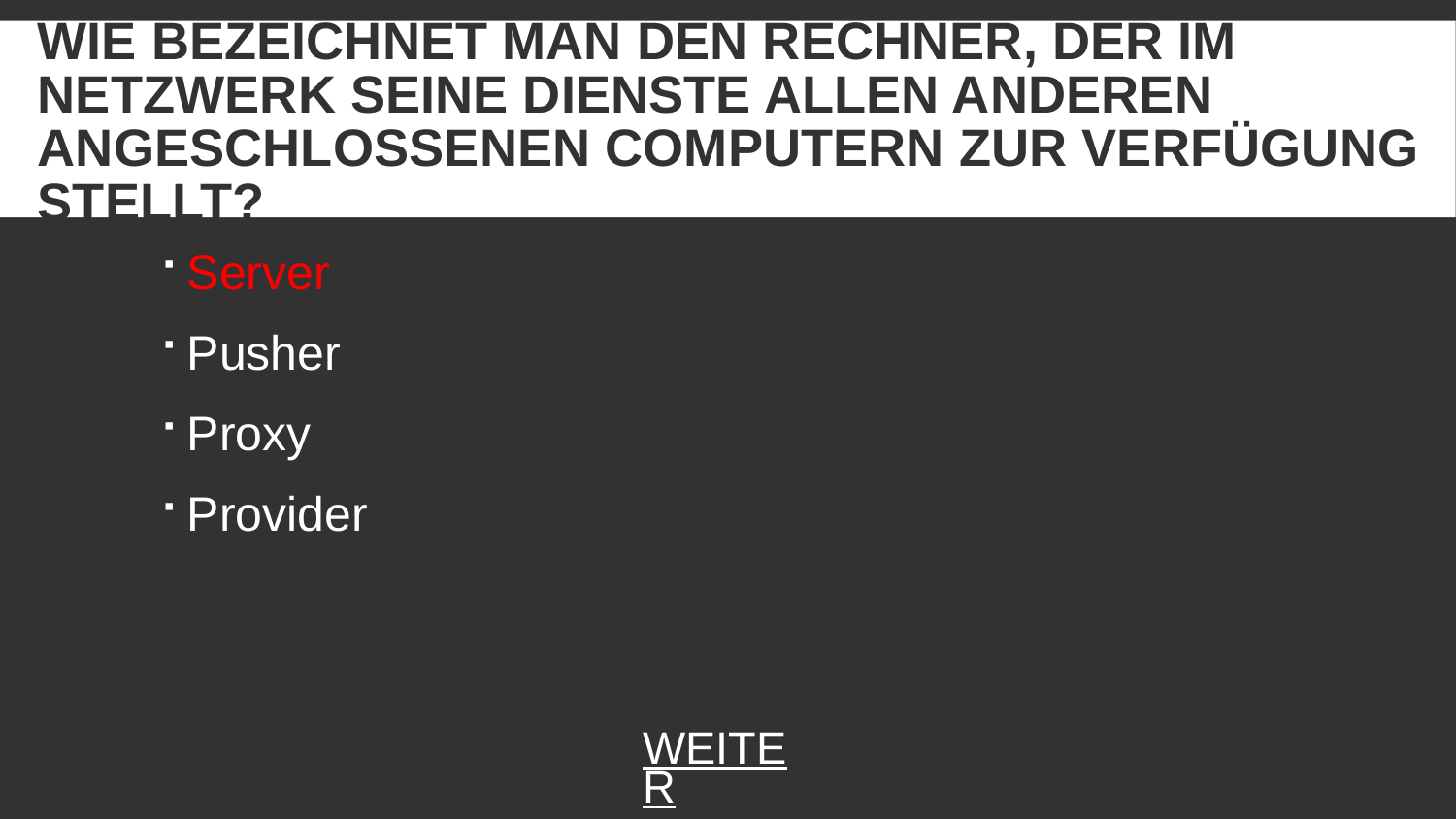

# Wie bezeichnet man den Rechner, der im Netzwerk seine Dienste allen anderen angeschlossenen Computern zur Verfügung stellt?
Server
Pusher
Proxy
Provider
WEITER